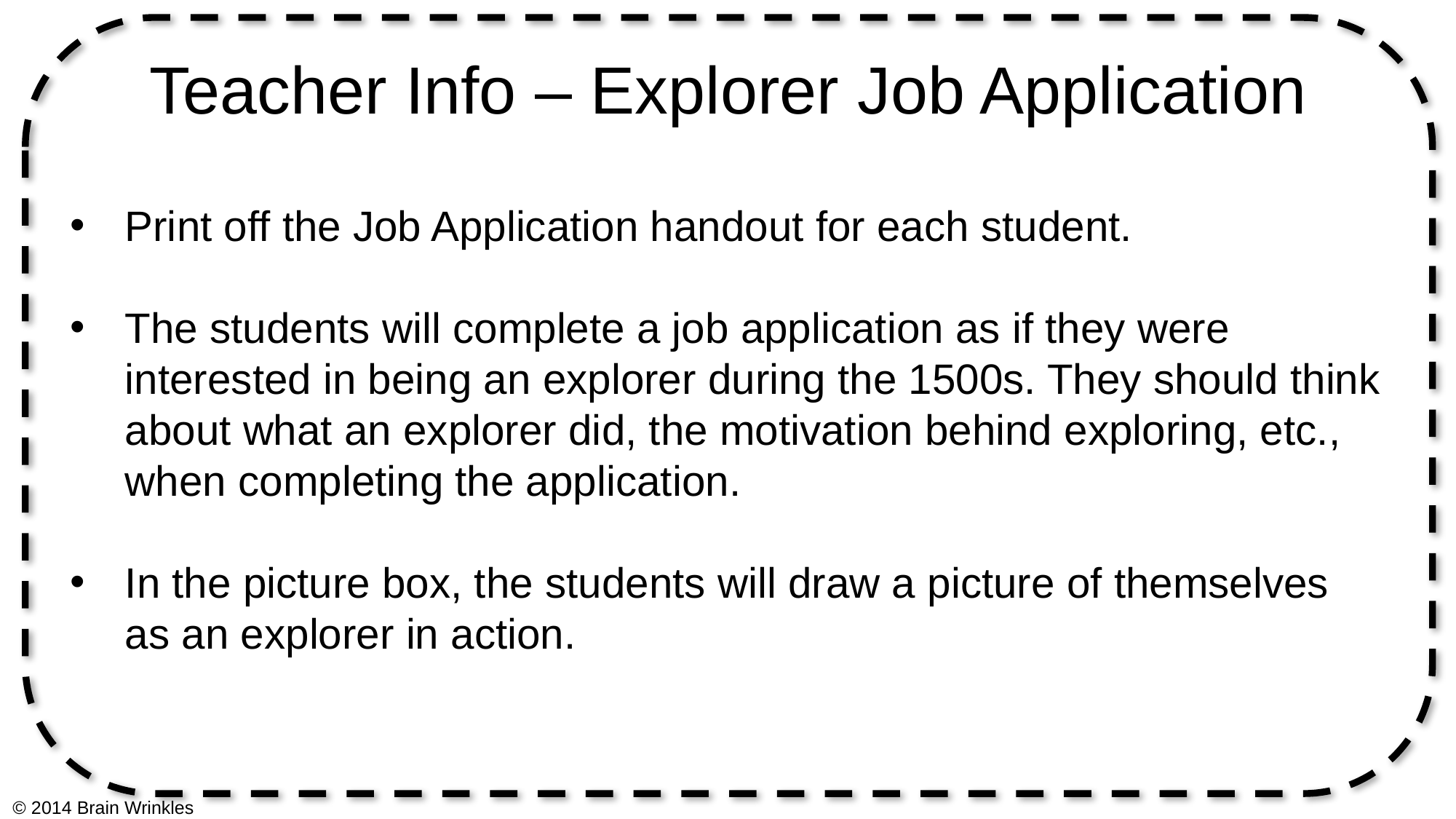

Teacher Info – Explorer Job Application

Print off the Job Application handout for each student.

The students will complete a job application as if they were interested in being an explorer during the 1500s. They should think about what an explorer did, the motivation behind exploring, etc., when completing the application.

In the picture box, the students will draw a picture of themselves as an explorer in action.

© 2014 Brain Wrinkles